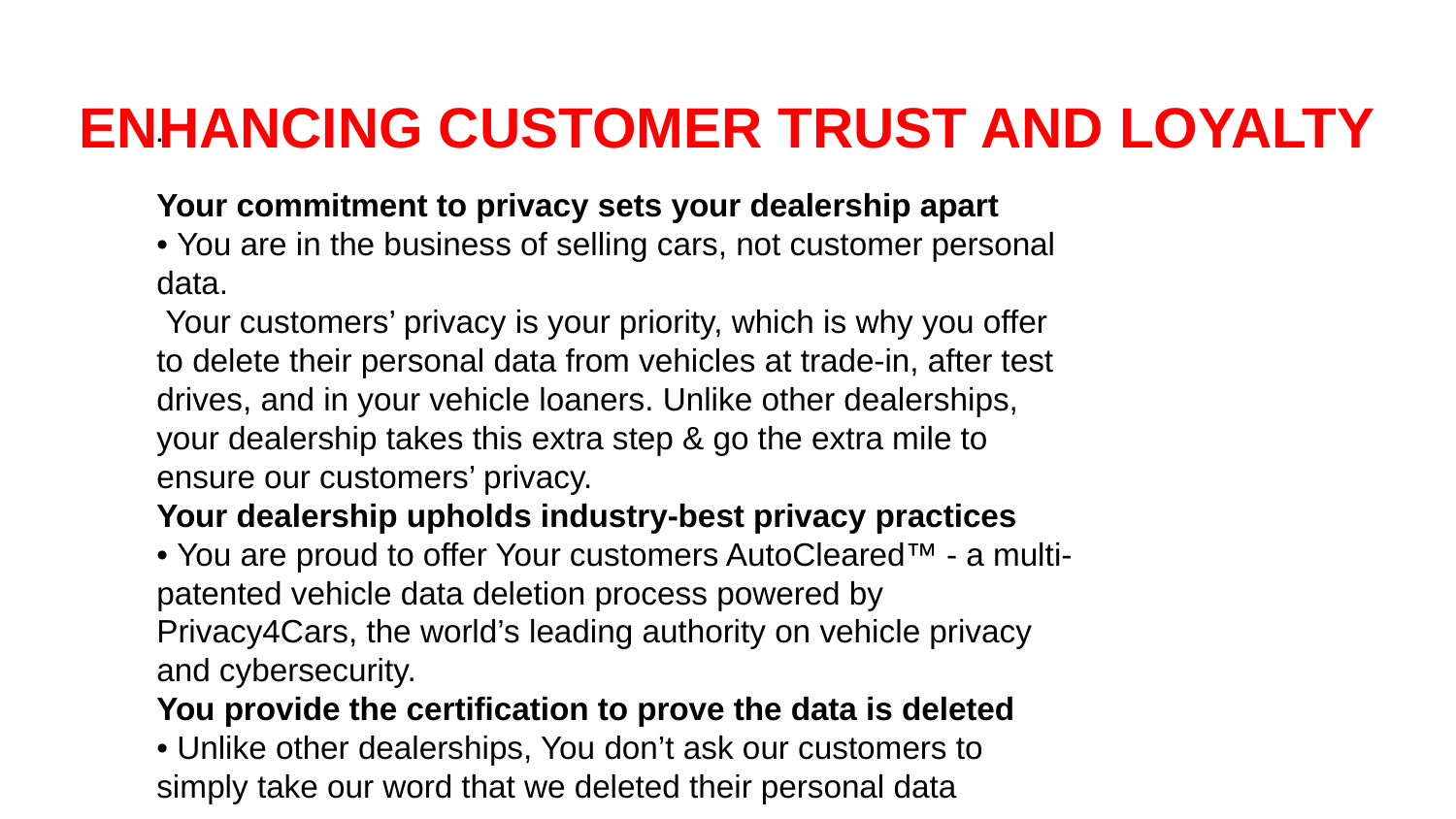

# ENHANCING CUSTOMER TRUST AND LOYALTY
.

Your commitment to privacy sets your dealership apart
• You are in the business of selling cars, not customer personal data.
 Your customers’ privacy is your priority, which is why you offer to delete their personal data from vehicles at trade-in, after test drives, and in your vehicle loaners. Unlike other dealerships, your dealership takes this extra step & go the extra mile to ensure our customers’ privacy.
Your dealership upholds industry-best privacy practices
• You are proud to offer Your customers AutoCleared™ - a multi-patented vehicle data deletion process powered by Privacy4Cars, the world’s leading authority on vehicle privacy and cybersecurity.
You provide the certification to prove the data is deleted
• Unlike other dealerships, You don’t ask our customers to simply take our word that we deleted their personal data